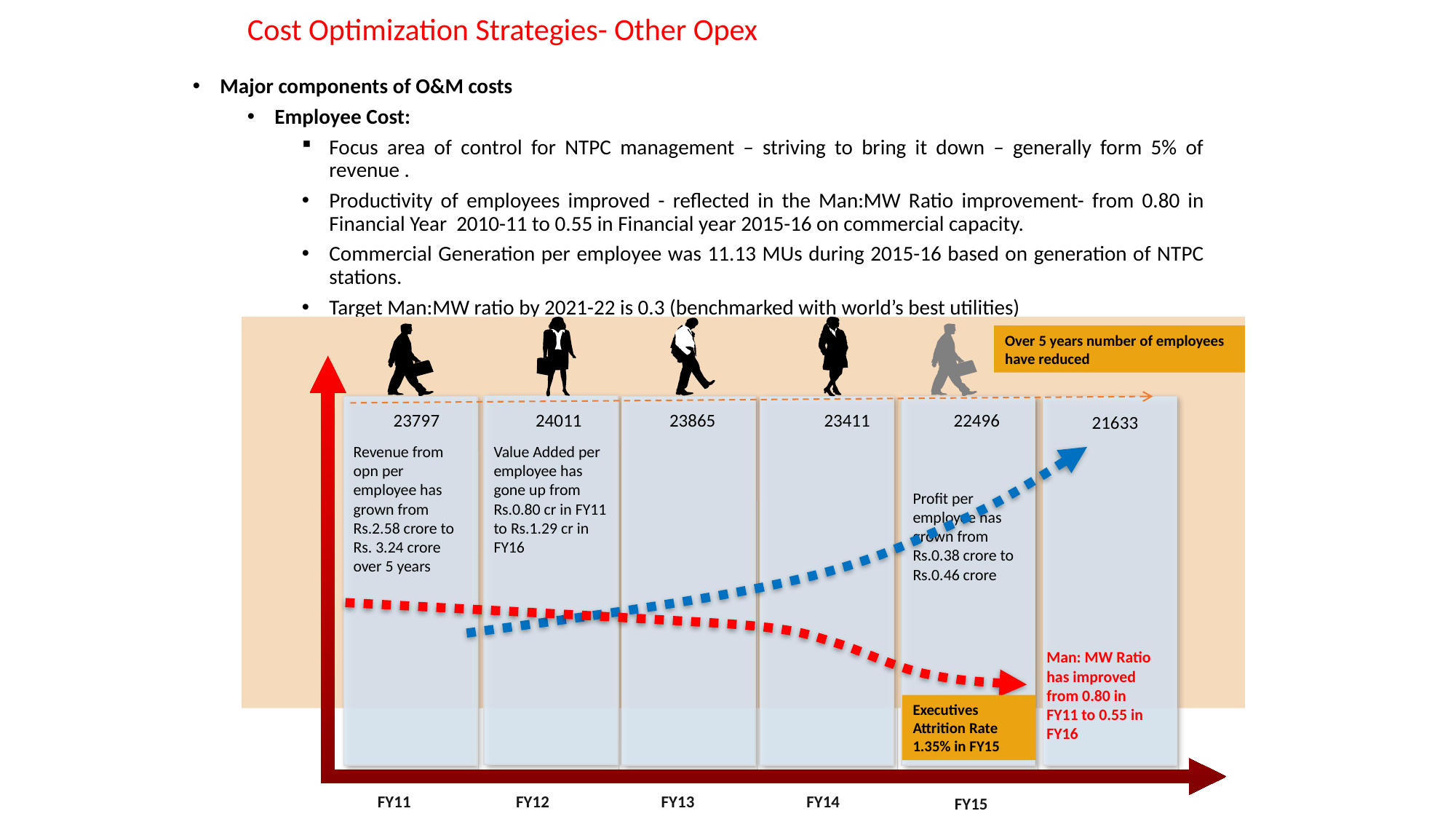

# Cost Optimization Strategies- Other Opex

Major components of O&M costs
Employee Cost:
Focus area of control for NTPC management – striving to bring it down – generally form 5% of revenue .
Productivity of employees improved - reflected in the Man:MW Ratio improvement- from 0.80 in Financial Year  2010-11 to 0.55 in Financial year 2015-16 on commercial capacity.
Commercial Generation per employee was 11.13 MUs during 2015-16 based on generation of NTPC stations.
Target Man:MW ratio by 2021-22 is 0.3 (benchmarked with world’s best utilities)

Over 5 years number of employees have reduced

23797
24011
23865
23411
22496
Revenue from opn per employee has grown from Rs.2.58 crore to Rs. 3.24 crore  over 5 years
Value Added per employee has gone up from Rs.0.80 cr in FY11 to Rs.1.29 cr in FY16
Profit per employee has grown from Rs.0.38 crore to Rs.0.46 crore

Man: MW Ratio has improved from 0.80 in FY11 to 0.55 in FY16
Executives Attrition Rate 1.35% in FY15
FY11
FY12
FY13
FY14
FY15
21633